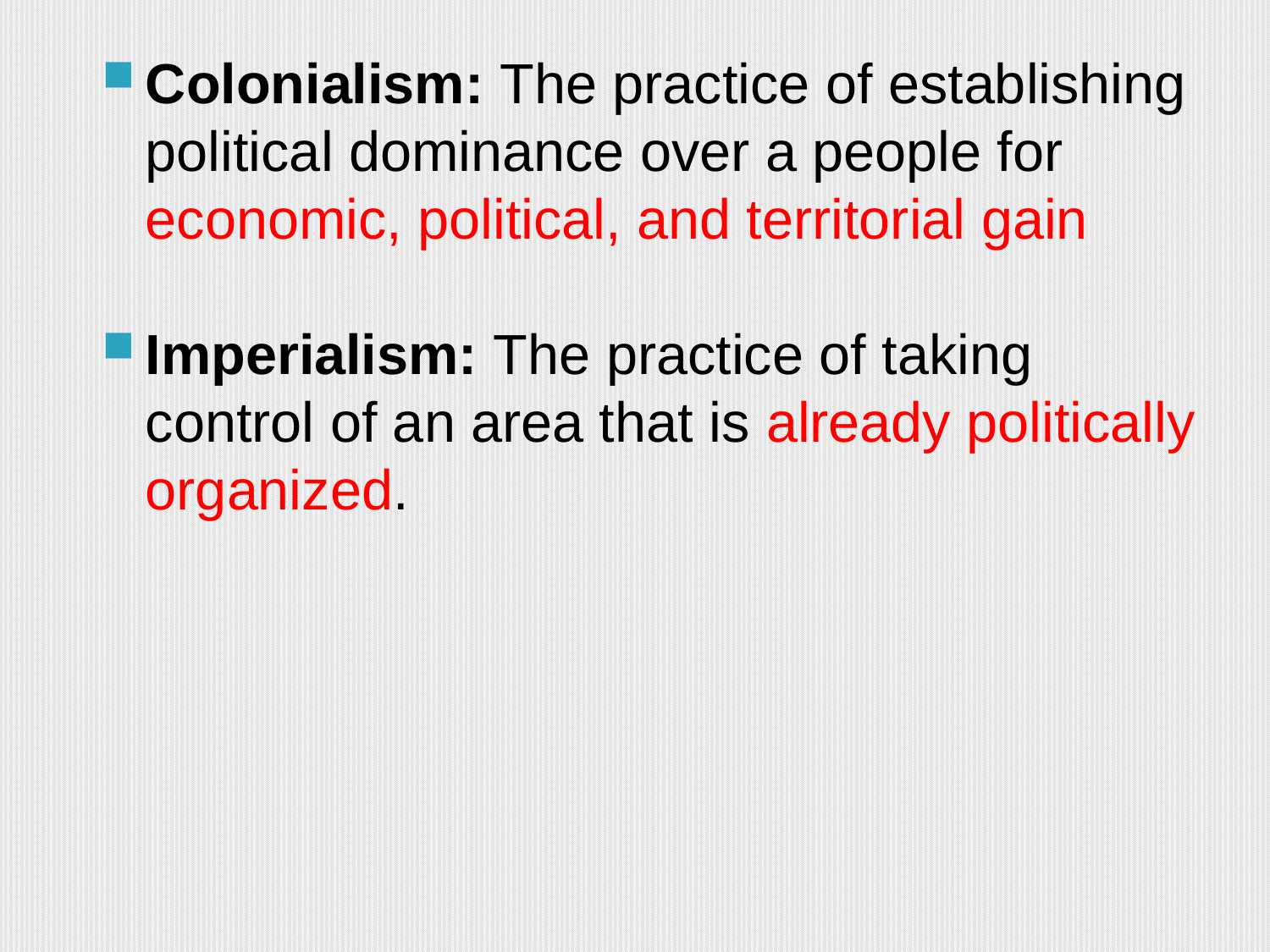

Colonialism: The practice of establishing political dominance over a people for economic, political, and territorial gain

Imperialism: The practice of taking control of an area that is already politically organized.